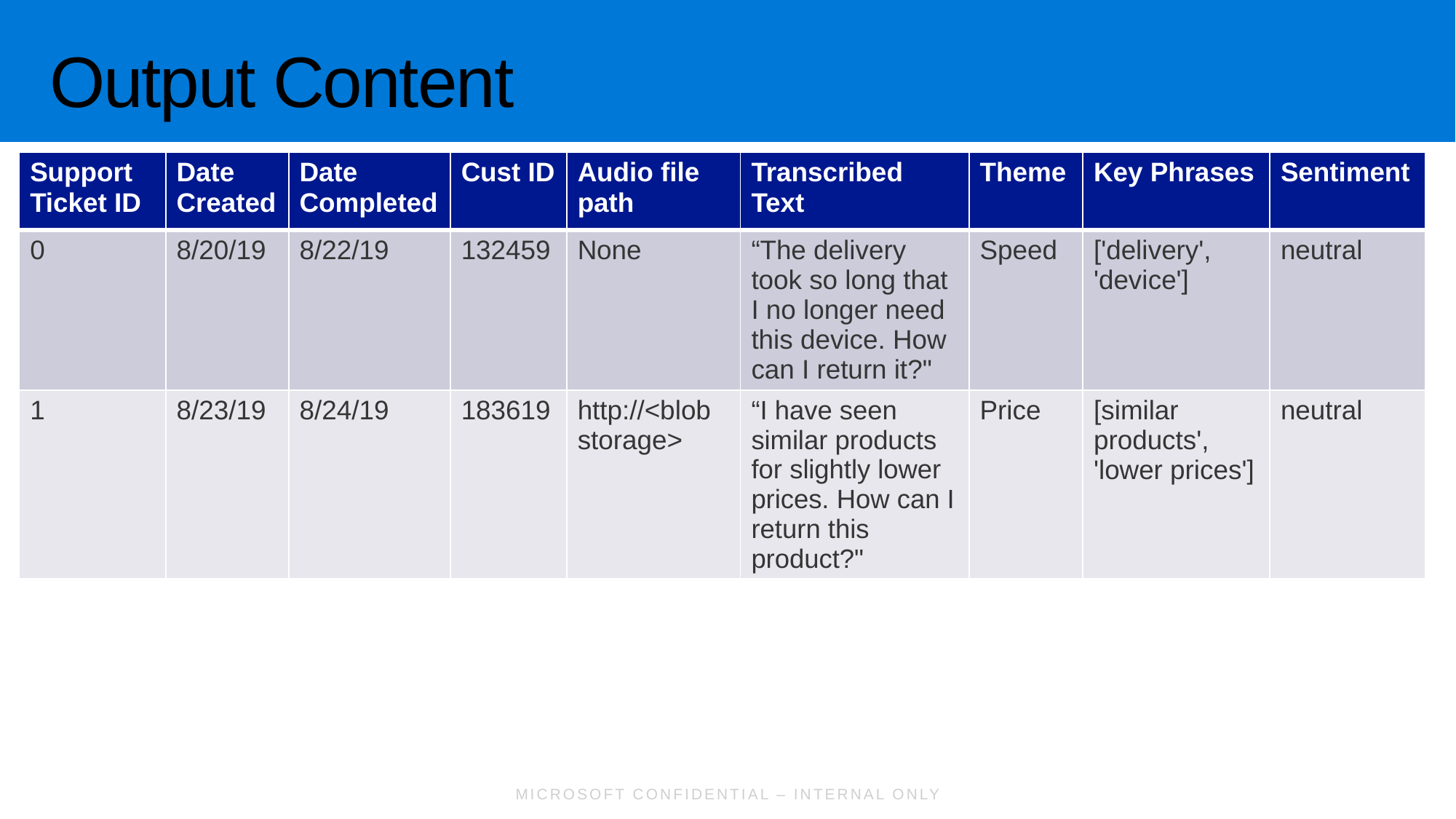

# Output Content
| Support Ticket ID | Date Created | Date Completed | Cust ID | Audio file path | Transcribed Text | Theme | Key Phrases | Sentiment |
| --- | --- | --- | --- | --- | --- | --- | --- | --- |
| 0 | 8/20/19 | 8/22/19 | 132459 | None | “The delivery took so long that I no longer need this device. How can I return it?" | Speed | ['delivery', 'device'] | neutral |
| 1 | 8/23/19 | 8/24/19 | 183619 | http://<blob storage> | “I have seen similar products for slightly lower prices. How can I return this product?" | Price | [similar products', 'lower prices'] | neutral |